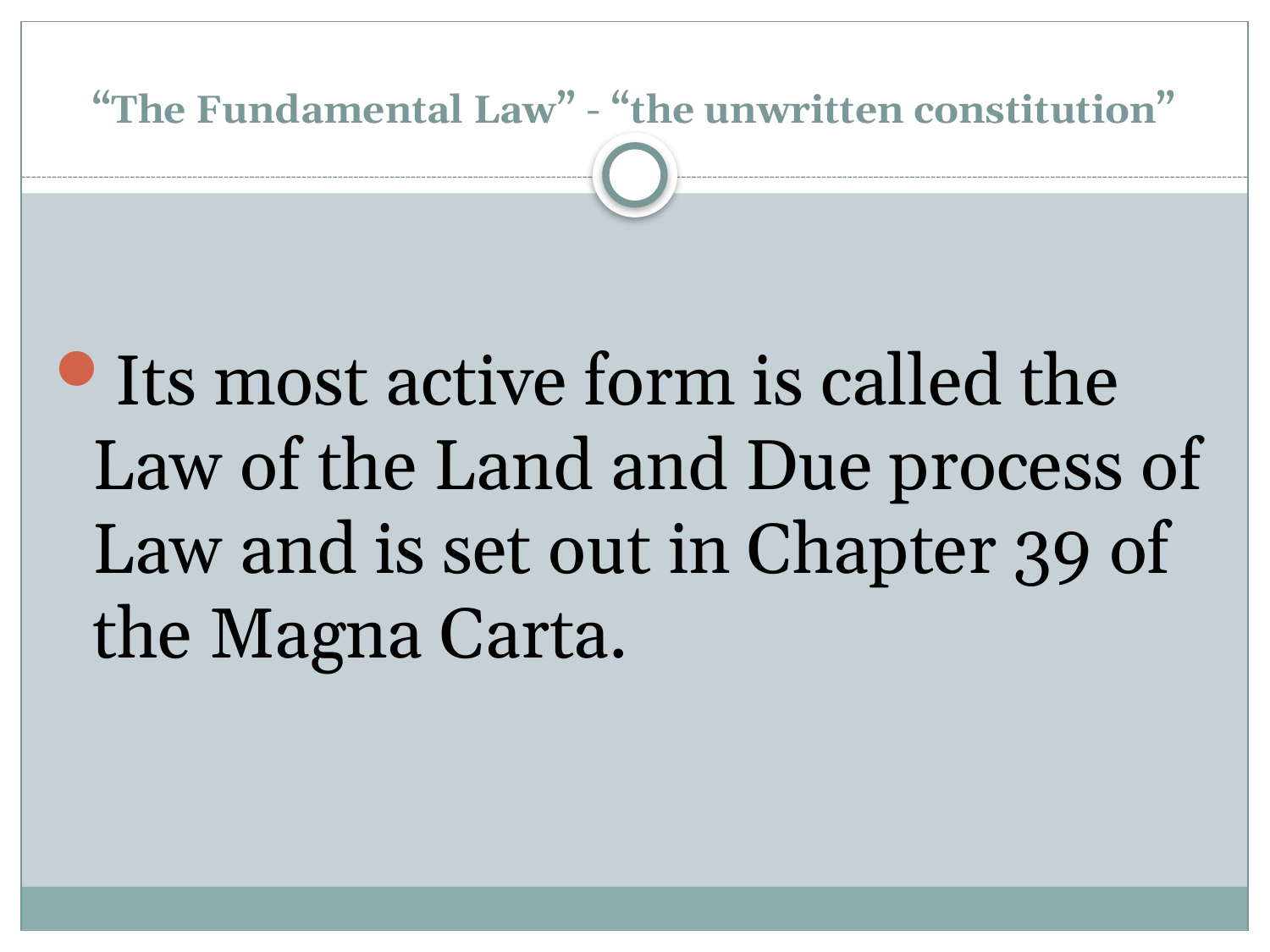

# “The Fundamental Law” - “the unwritten constitution”
Its most active form is called the Law of the Land and Due process of Law and is set out in Chapter 39 of the Magna Carta.